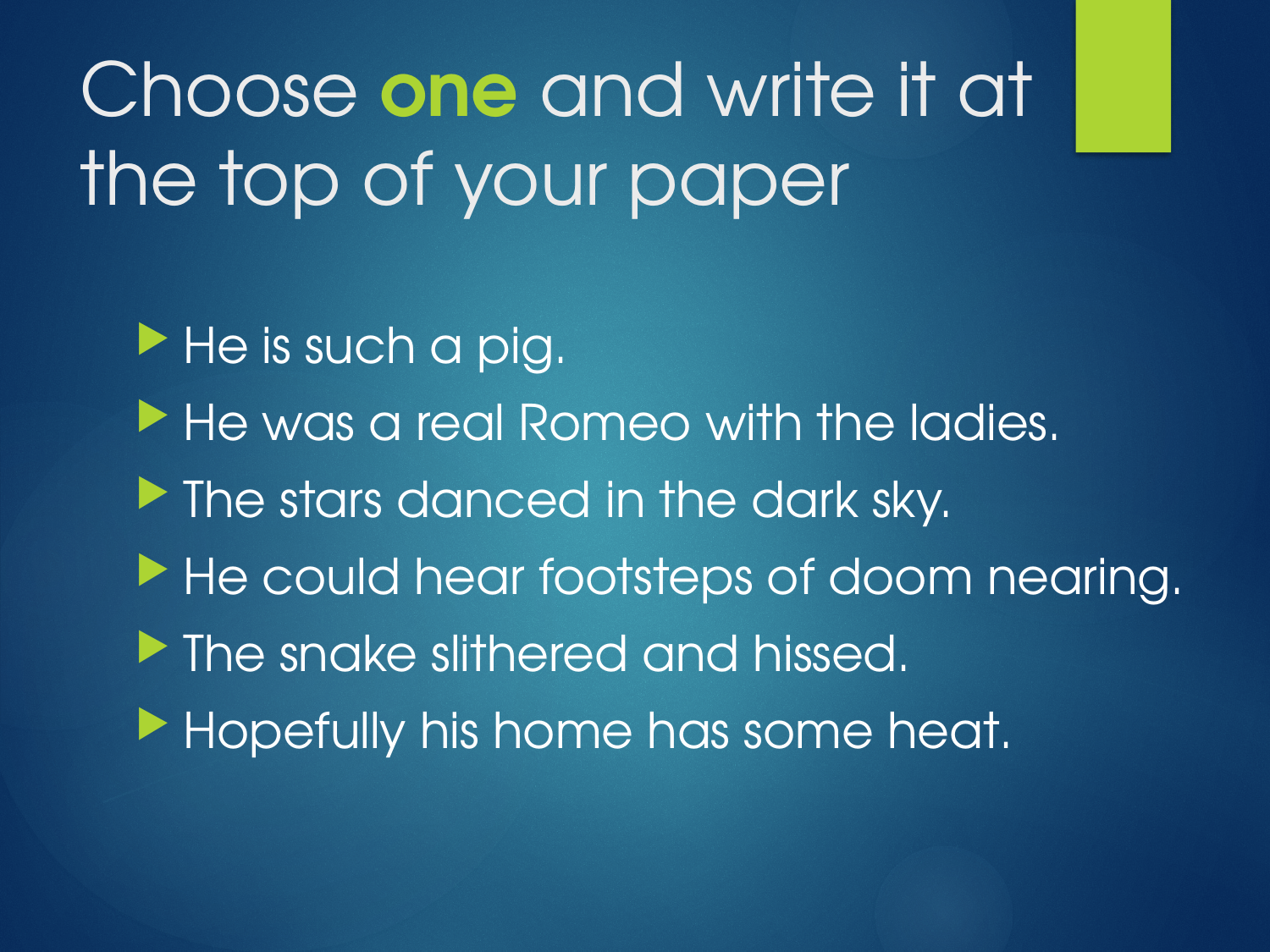

# Choose one and write it at the top of your paper
He is such a pig.
He was a real Romeo with the ladies.
The stars danced in the dark sky.
He could hear footsteps of doom nearing.
The snake slithered and hissed.
Hopefully his home has some heat.